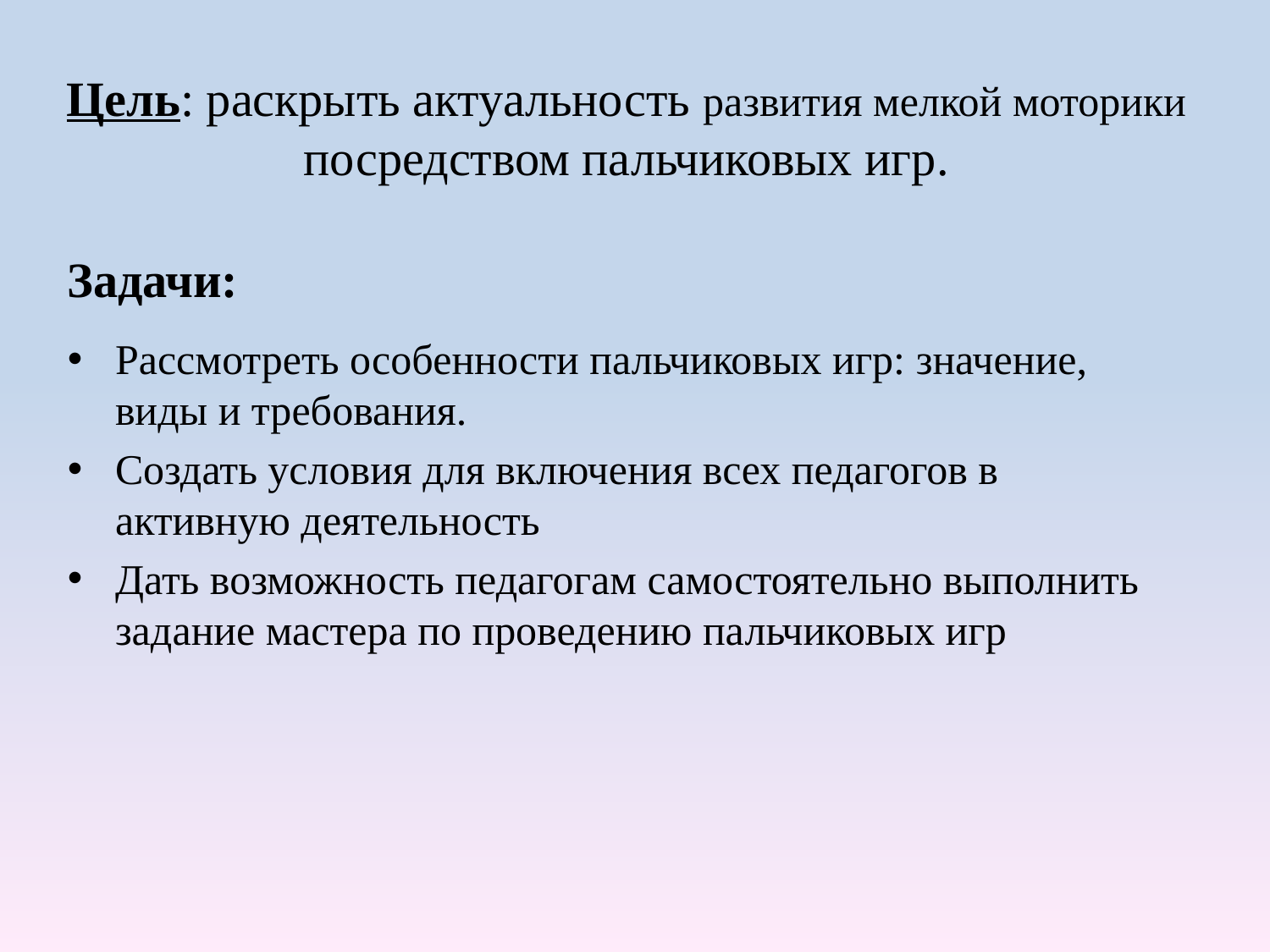

# Цель: раскрыть актуальность развития мелкой моторики посредством пальчиковых игр.
Задачи:
Рассмотреть особенности пальчиковых игр: значение, виды и требования.
Создать условия для включения всех педагогов в активную деятельность
Дать возможность педагогам самостоятельно выполнить задание мастера по проведению пальчиковых игр